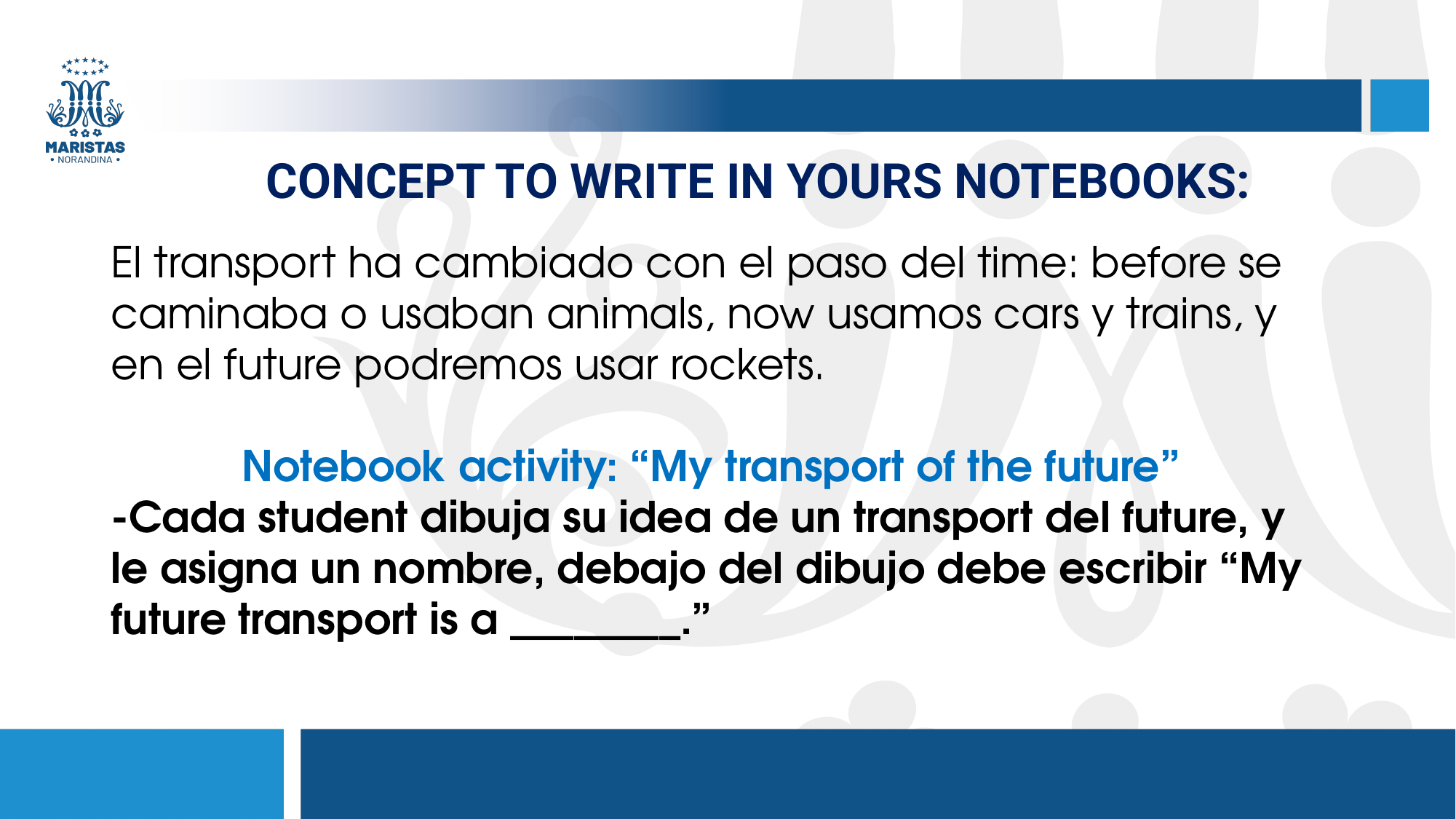

CONCEPT TO WRITE IN YOURS NOTEBOOKS:
El transport ha cambiado con el paso del time: before se caminaba o usaban animals, now usamos cars y trains, y en el future podremos usar rockets.

Notebook activity: “My transport of the future”
-Cada student dibuja su idea de un transport del future, y le asigna un nombre, debajo del dibujo debe escribir “My future transport is a ________.”